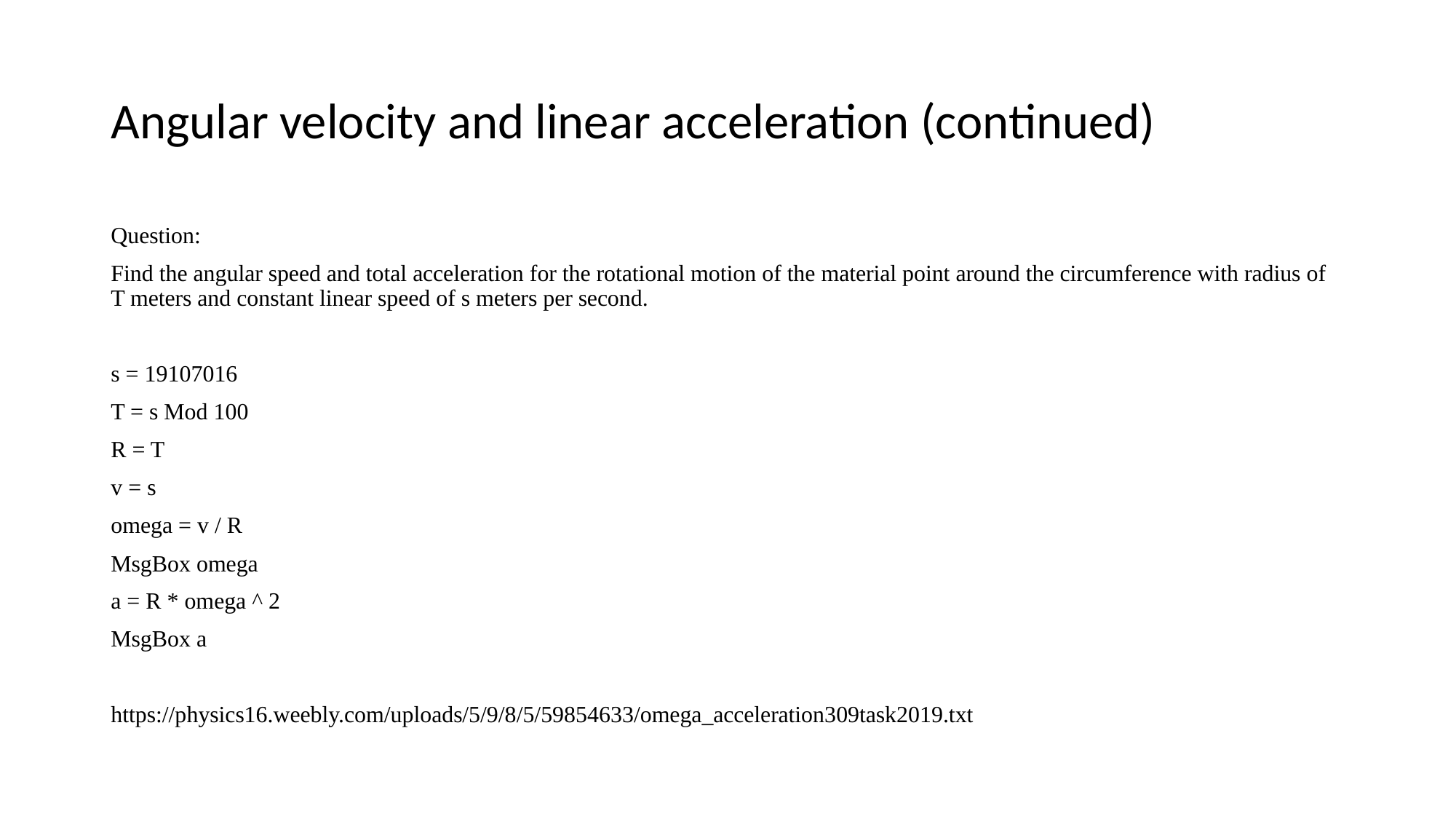

# Angular velocity and linear acceleration (continued)
Question:
Find the angular speed and total acceleration for the rotational motion of the material point around the circumference with radius of T meters and constant linear speed of s meters per second.

s = 19107016
T = s Mod 100
R = T
v = s
omega = v / R
MsgBox omega
a = R * omega ^ 2
MsgBox a

https://physics16.weebly.com/uploads/5/9/8/5/59854633/omega_acceleration309task2019.txt